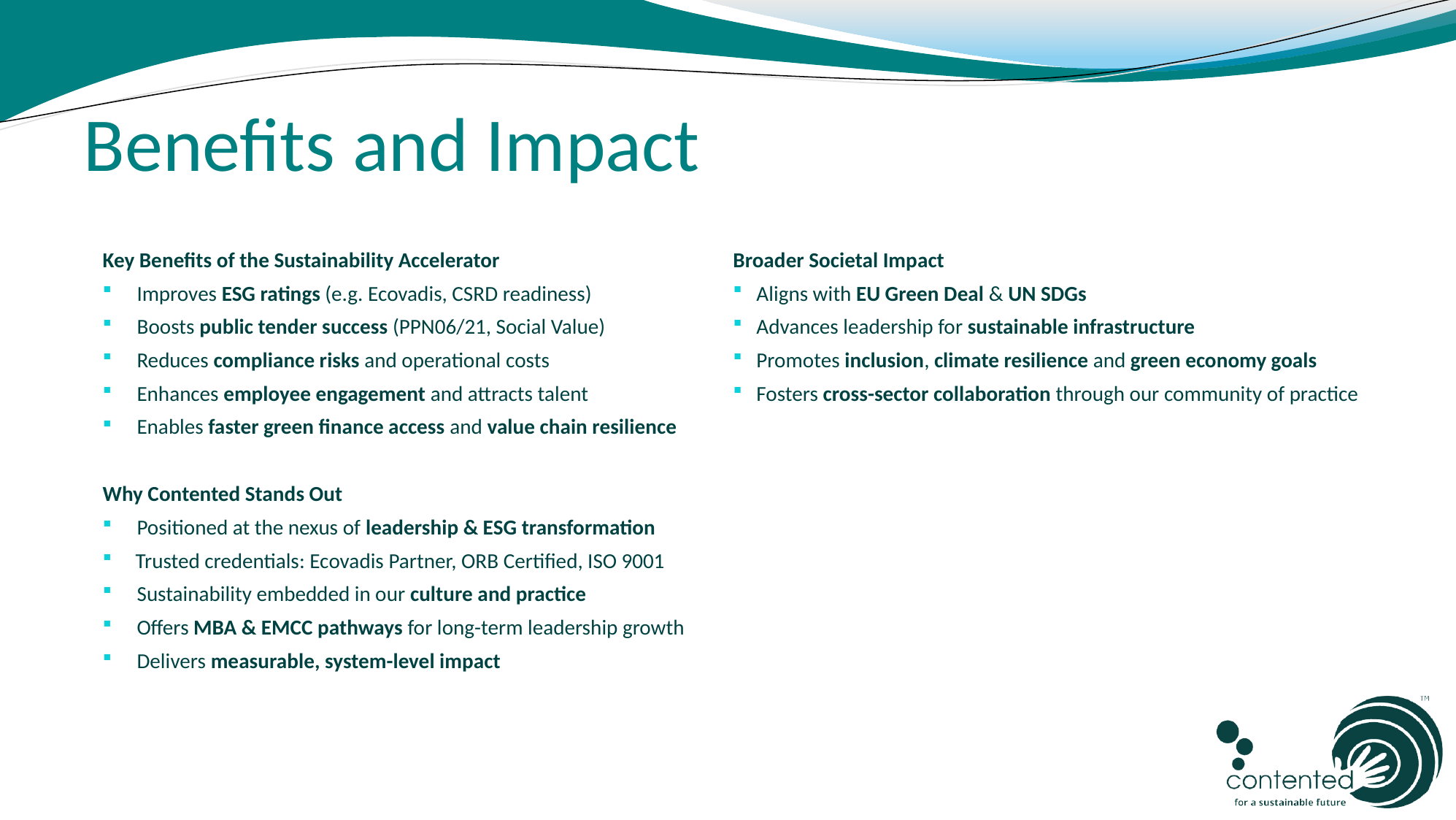

# Benefits and Impact
Key Benefits of the Sustainability Accelerator
Improves ESG ratings (e.g. Ecovadis, CSRD readiness)
Boosts public tender success (PPN06/21, Social Value)
Reduces compliance risks and operational costs
Enhances employee engagement and attracts talent
Enables faster green finance access and value chain resilience

Why Contented Stands Out
Positioned at the nexus of leadership & ESG transformation
    Trusted credentials: Ecovadis Partner, ORB Certified, ISO 9001
Sustainability embedded in our culture and practice
Offers MBA & EMCC pathways for long-term leadership growth
Delivers measurable, system-level impact

Broader Societal Impact
  Aligns with EU Green Deal & UN SDGs
  Advances leadership for sustainable infrastructure
  Promotes inclusion, climate resilience and green economy goals
  Fosters cross-sector collaboration through our community of practice